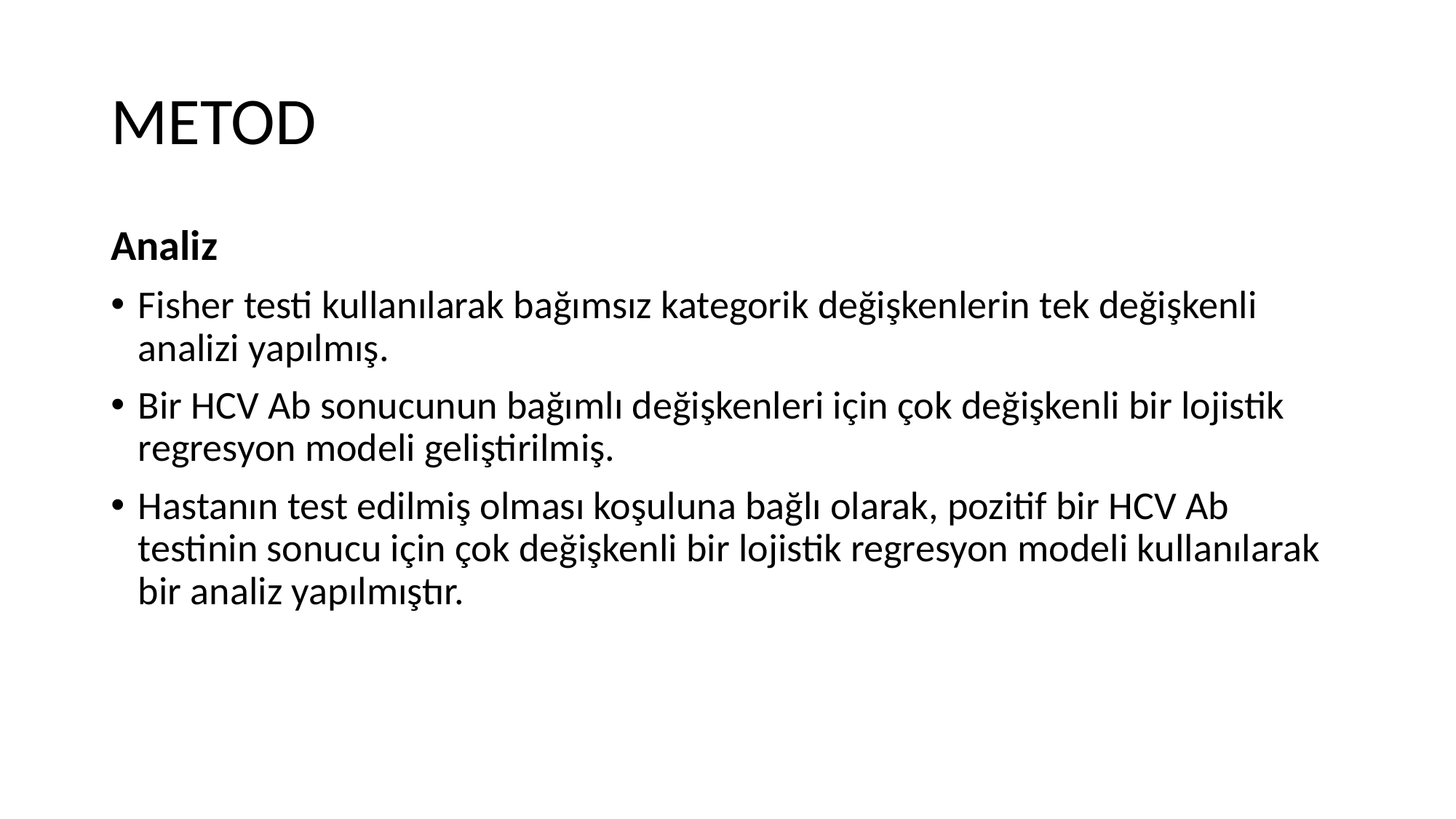

# METOD
Analiz
Fisher testi kullanılarak bağımsız kategorik değişkenlerin tek değişkenli analizi yapılmış.
Bir HCV Ab sonucunun bağımlı değişkenleri için çok değişkenli bir lojistik regresyon modeli geliştirilmiş.
Hastanın test edilmiş olması koşuluna bağlı olarak, pozitif bir HCV Ab testinin sonucu için çok değişkenli bir lojistik regresyon modeli kullanılarak  bir analiz yapılmıştır.